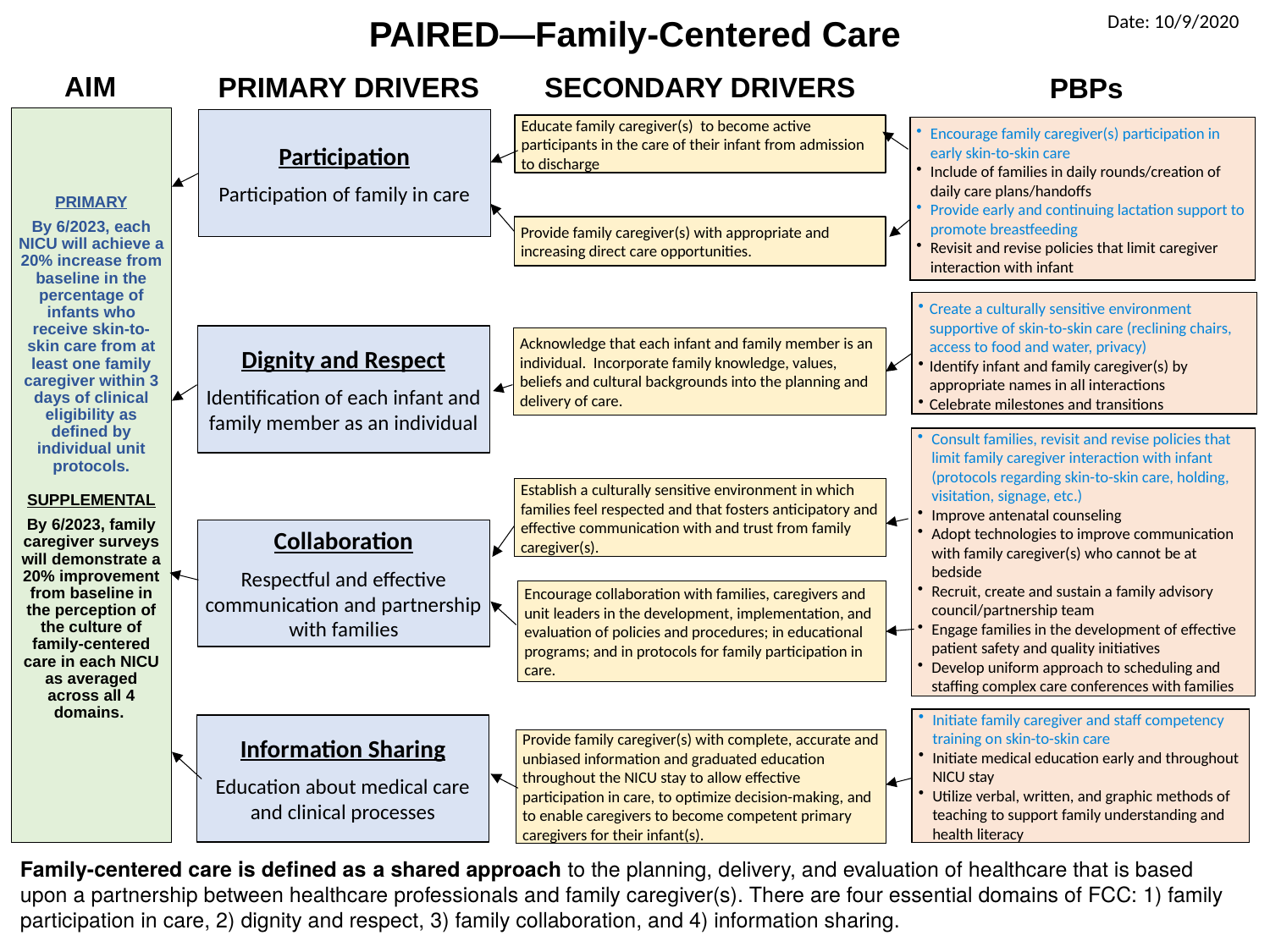

Date: 10/9/2020
PAIRED—Family-Centered Care
AIM
PRIMARY DRIVERS
SECONDARY DRIVERS
PBPs
PRIMARY

By 6/2023, each NICU will achieve a 20% increase from baseline in the percentage of infants who receive skin-to-skin care from at least one family caregiver within 3 days of clinical eligibility as defined by individual unit protocols.

SUPPLEMENTAL

By 6/2023, family caregiver surveys will demonstrate a 20% improvement from baseline in the perception of the culture of family-centered care in each NICU as averaged across all 4 domains.

Participation
Participation of family in care
Educate family caregiver(s)  to become active participants in the care of their infant from admission to discharge
Encourage family caregiver(s) participation in early skin-to-skin care
Include of families in daily rounds/creation of daily care plans/handoffs
Provide early and continuing lactation support to promote breastfeeding
Revisit and revise policies that limit caregiver interaction with infant

Provide family caregiver(s) with appropriate and increasing direct care opportunities.

Create a culturally sensitive environment supportive of skin-to-skin care (reclining chairs, access to food and water, privacy)
Identify infant and family caregiver(s) by appropriate names in all interactions
Celebrate milestones and transitions
Dignity and Respect
Identification of each infant and family member as an individual
Acknowledge that each infant and family member is an individual.  Incorporate family knowledge, values, beliefs and cultural backgrounds into the planning and delivery of care.

Consult families, revisit and revise policies that limit family caregiver interaction with infant (protocols regarding skin-to-skin care, holding, visitation, signage, etc.)
Improve antenatal counseling
Adopt technologies to improve communication with family caregiver(s) who cannot be at bedside
Recruit, create and sustain a family advisory council/partnership team
Engage families in the development of effective patient safety and quality initiatives
Develop uniform approach to scheduling and staffing complex care conferences with families
Establish a culturally sensitive environment in which families feel respected and that fosters anticipatory and effective communication with and trust from family caregiver(s).
Collaboration
Respectful and effective communication and partnership with families

Encourage collaboration with families, caregivers and unit leaders in the development, implementation, and evaluation of policies and procedures; in educational programs; and in protocols for family participation in care.

Initiate family caregiver and staff competency training on skin-to-skin care
Initiate medical education early and throughout NICU stay
Utilize verbal, written, and graphic methods of teaching to support family understanding and health literacy
Information Sharing
Education about medical care and clinical processes
Provide family caregiver(s) with complete, accurate and unbiased information and graduated education throughout the NICU stay to allow effective participation in care, to optimize decision-making, and to enable caregivers to become competent primary caregivers for their infant(s).

Family-centered care is defined as a shared approach to the planning, delivery, and evaluation of healthcare that is based upon a partnership between healthcare professionals and family caregiver(s). There are four essential domains of FCC: 1) family participation in care, 2) dignity and respect, 3) family collaboration, and 4) information sharing.